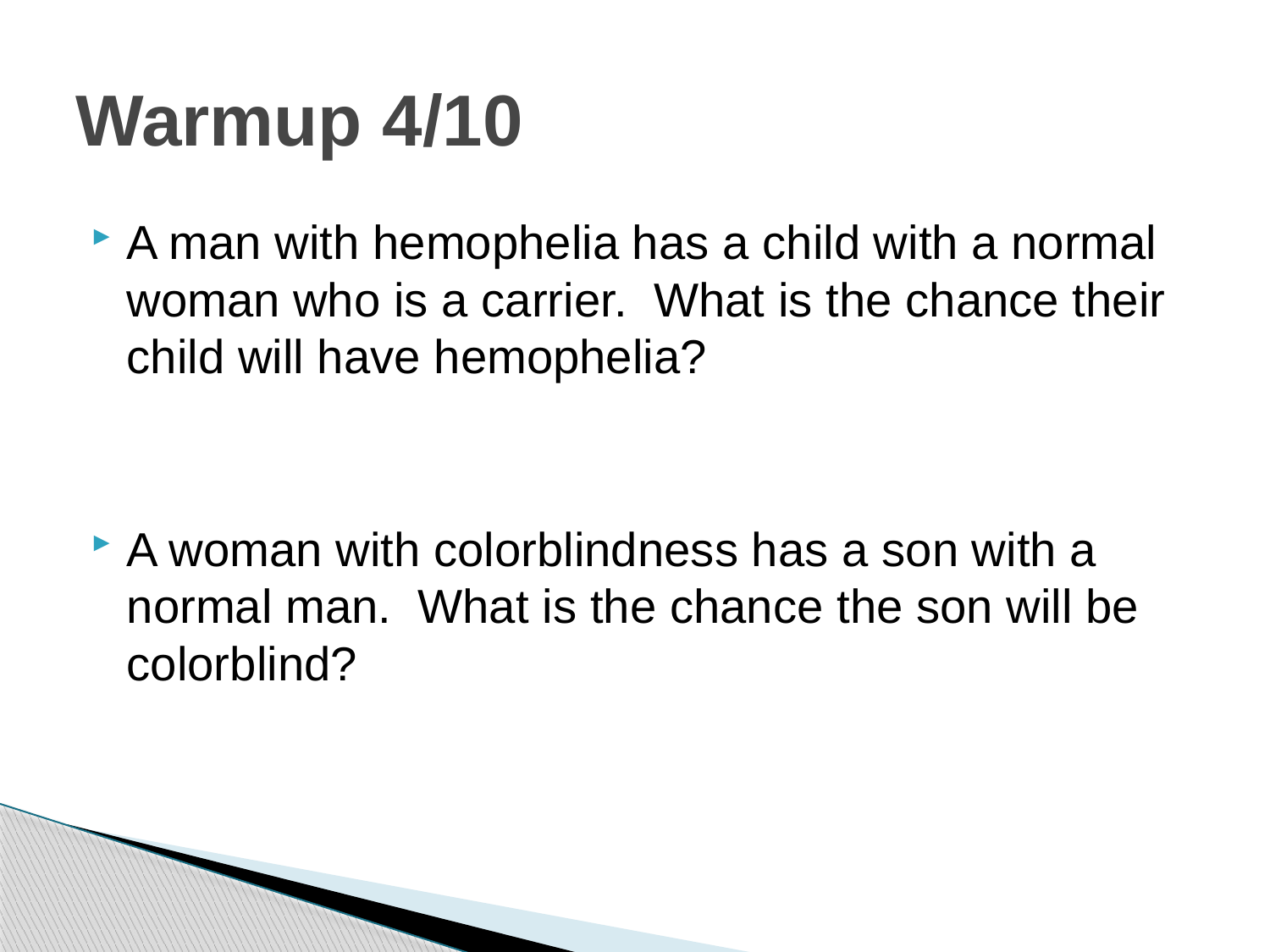

# Warmup 4/10
A man with hemophelia has a child with a normal woman who is a carrier.  What is the chance their child will have hemophelia?

A woman with colorblindness has a son with a normal man.  What is the chance the son will be colorblind?